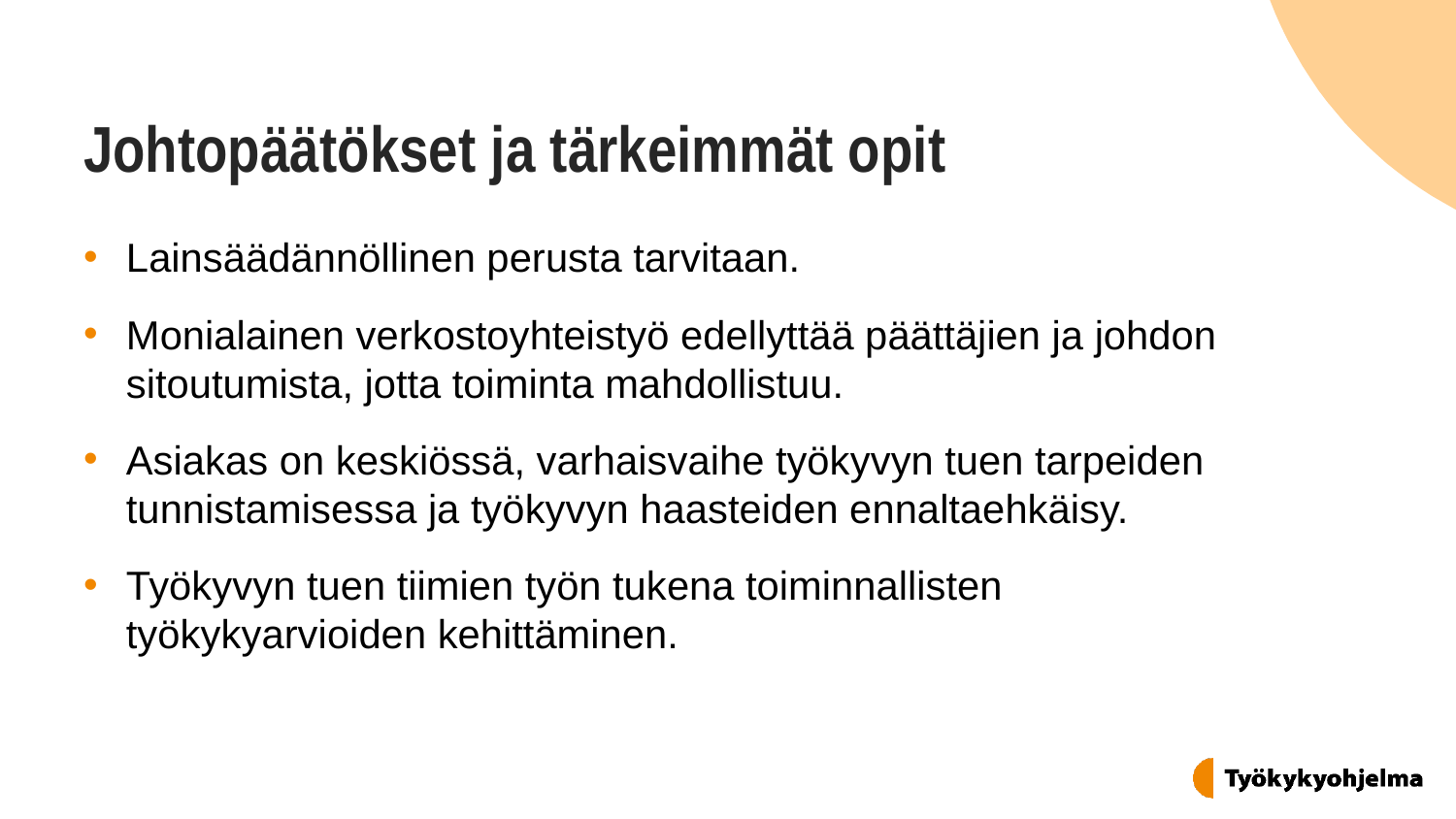

# Johtopäätökset ja tärkeimmät opit
Lainsäädännöllinen perusta tarvitaan.
Monialainen verkostoyhteistyö edellyttää päättäjien ja johdon sitoutumista, jotta toiminta mahdollistuu.
Asiakas on keskiössä, varhaisvaihe työkyvyn tuen tarpeiden tunnistamisessa ja työkyvyn haasteiden ennaltaehkäisy.
Työkyvyn tuen tiimien työn tukena toiminnallisten työkykyarvioiden kehittäminen.